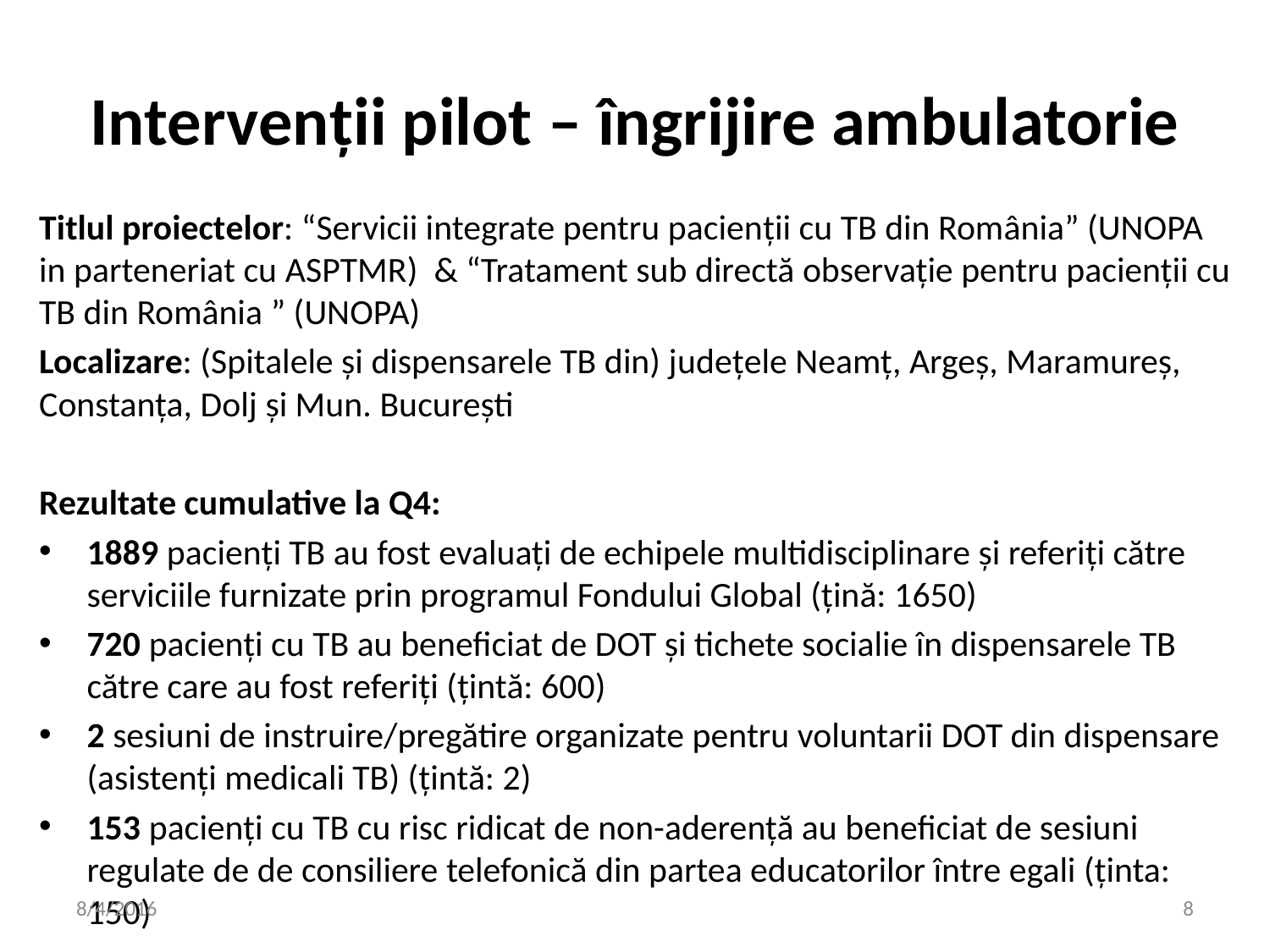

# Intervenții pilot – îngrijire ambulatorie
Titlul proiectelor: “Servicii integrate pentru pacienții cu TB din România” (UNOPA in parteneriat cu ASPTMR)  & “Tratament sub directă observație pentru pacienții cu TB din România ” (UNOPA)
Localizare: (Spitalele și dispensarele TB din) județele Neamț, Argeș, Maramureș, Constanța, Dolj și Mun. București

Rezultate cumulative la Q4:
1889 pacienţi TB au fost evaluați de echipele multidisciplinare și referiți către serviciile furnizate prin programul Fondului Global (țină: 1650)
720 pacienţi cu TB au beneficiat de DOT și tichete socialie în dispensarele TB către care au fost referiți (țintă: 600)
2 sesiuni de instruire/pregătire organizate pentru voluntarii DOT din dispensare (asistenți medicali TB) (țintă: 2)
153 pacienți cu TB cu risc ridicat de non-aderență au beneficiat de sesiuni regulate de de consiliere telefonică din partea educatorilor între egali (ținta: 150)

8/4/2016
8